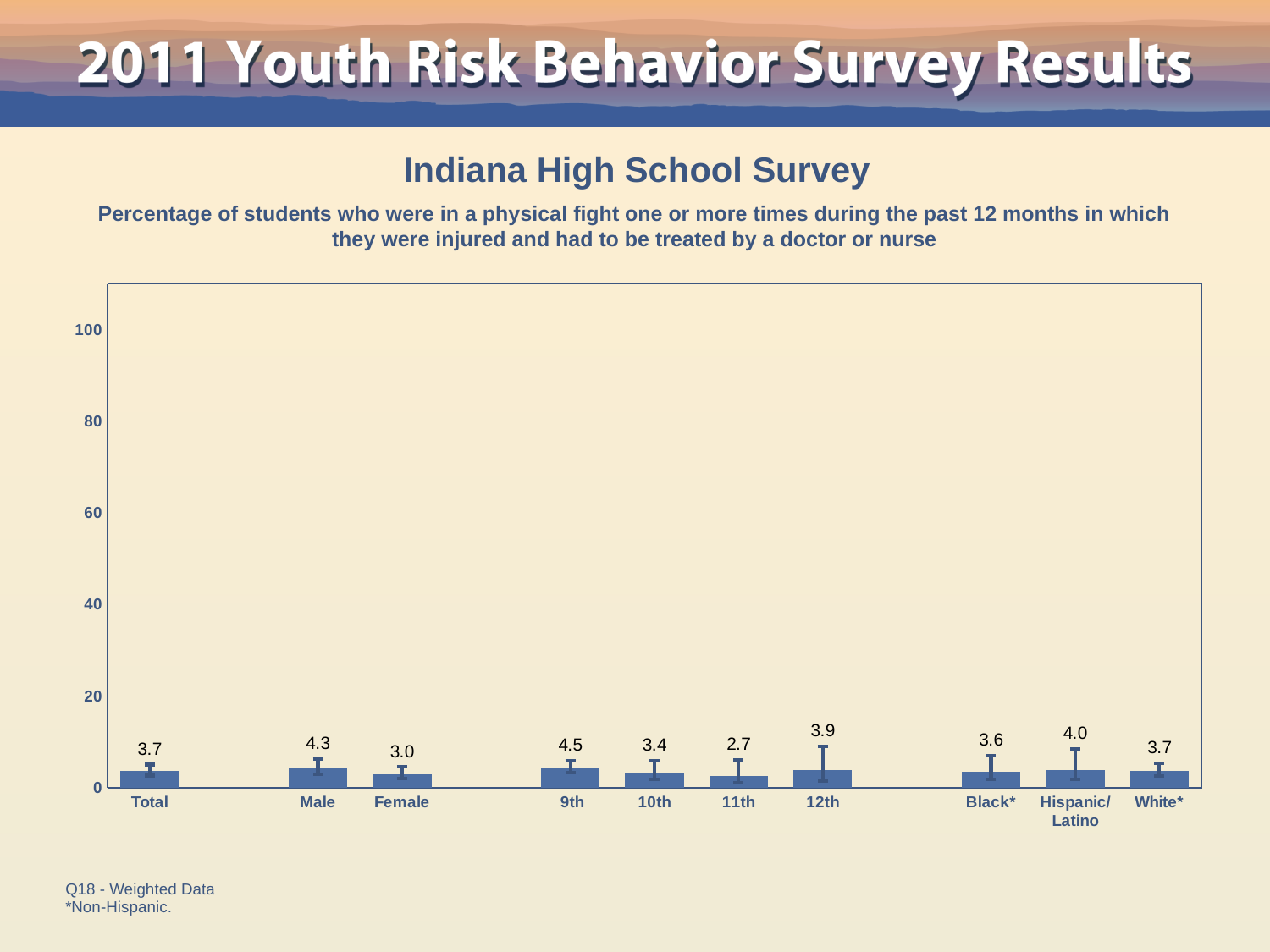

Indiana High School Survey
Percentage of students who were in a physical fight one or more times during the past 12 months in which they were injured and had to be treated by a doctor or nurse

### Chart

| Category | Series 1 |
|---|---|
| Total | 3.7 |
|  | None |
| Male | 4.3 |
| Female | 3.0 |
|  | None |
|  9th | 4.5 |
| 10th | 3.4 |
| 11th | 2.7 |
| 12th | 3.9 |
|  | None |
| Black* | 3.6 |
| Hispanic/
Latino | 4.0 |
| White* | 3.7 |
Q18 - Weighted Data
*Non-Hispanic.